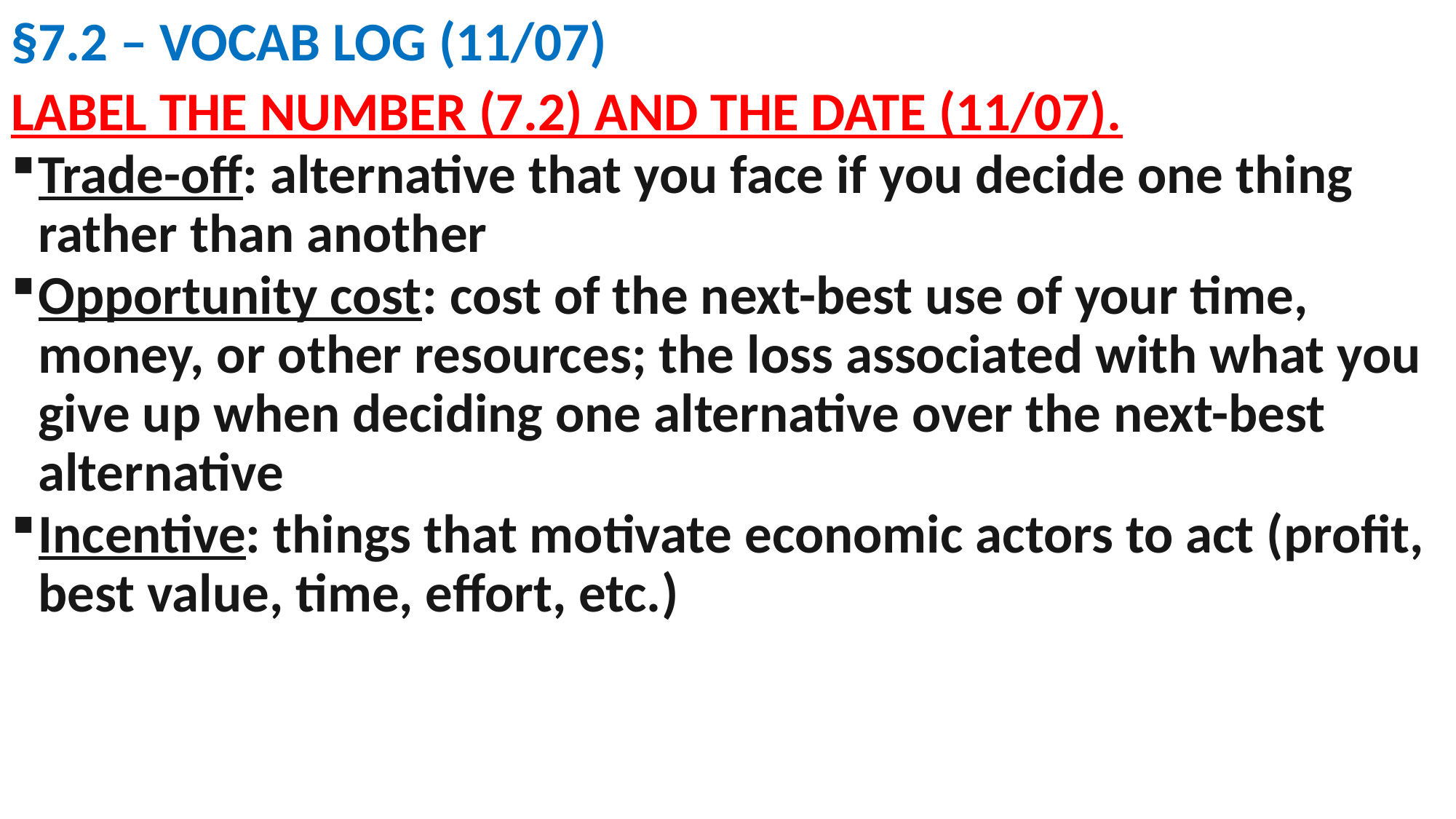

# §7.2 – VOCAB LOG (11/07)
LABEL THE NUMBER (7.2) AND THE DATE (11/07).
Trade-off: alternative that you face if you decide one thing rather than another
Opportunity cost: cost of the next-best use of your time, money, or other resources; the loss associated with what you give up when deciding one alternative over the next-best alternative
Incentive: things that motivate economic actors to act (profit, best value, time, effort, etc.)